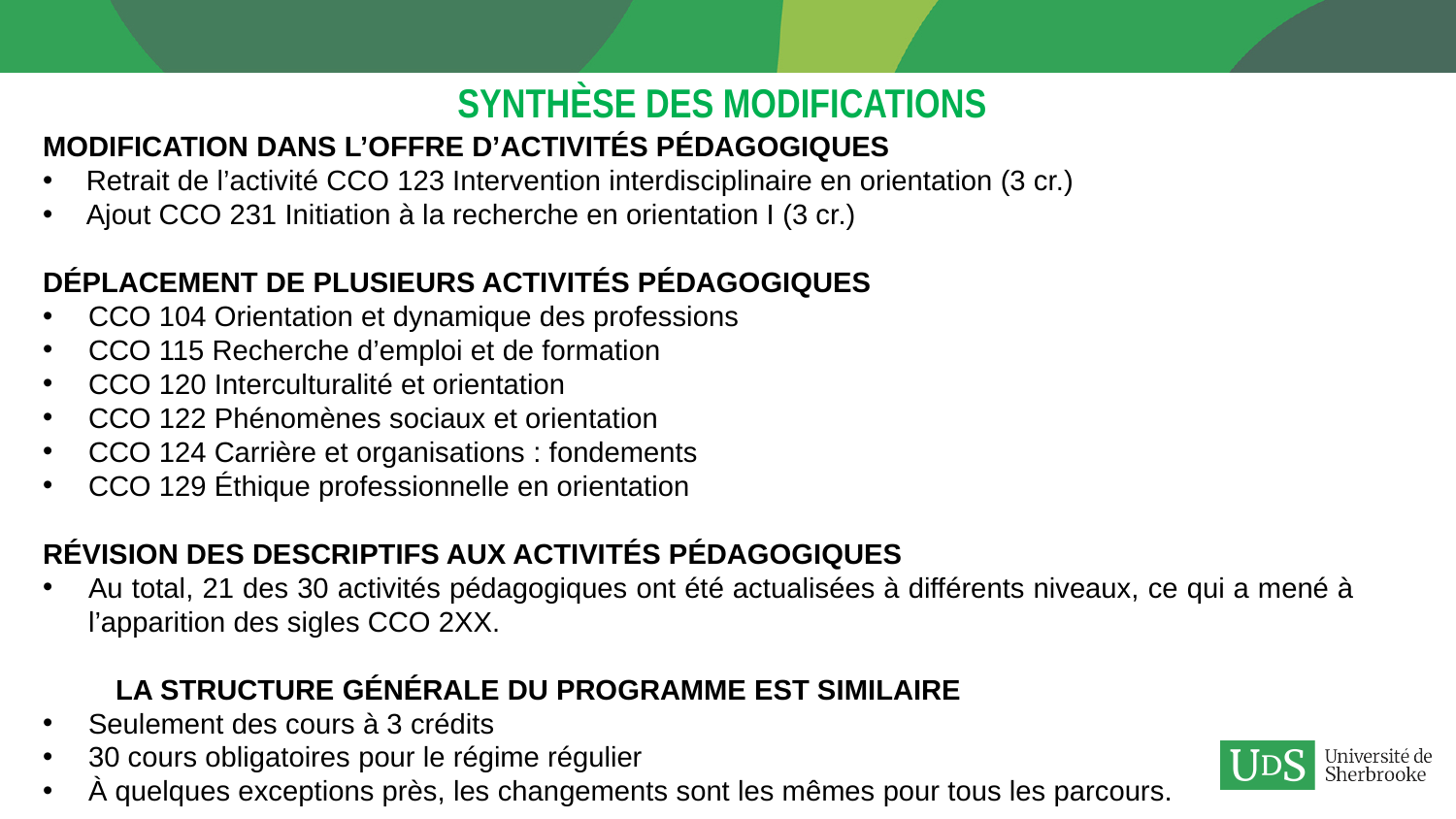

# Synthèse des modifications
MODIFICATION DANS L’OFFRE D’ACTIVITÉS PÉDAGOGIQUES
Retrait de l’activité CCO 123 Intervention interdisciplinaire en orientation (3 cr.)
Ajout CCO 231 Initiation à la recherche en orientation I (3 cr.)

DÉPLACEMENT DE PLUSIEURS ACTIVITÉS PÉDAGOGIQUES
CCO 104 Orientation et dynamique des professions
CCO 115 Recherche d’emploi et de formation
CCO 120 Interculturalité et orientation
CCO 122 Phénomènes sociaux et orientation
CCO 124 Carrière et organisations : fondements
CCO 129 Éthique professionnelle en orientation

RÉVISION DES DESCRIPTIFS AUX ACTIVITÉS PÉDAGOGIQUES
Au total, 21 des 30 activités pédagogiques ont été actualisées à différents niveaux, ce qui a mené à l’apparition des sigles CCO 2XX.

LA STRUCTURE GÉNÉRALE DU PROGRAMME EST SIMILAIRE
Seulement des cours à 3 crédits
30 cours obligatoires pour le régime régulier
À quelques exceptions près, les changements sont les mêmes pour tous les parcours.